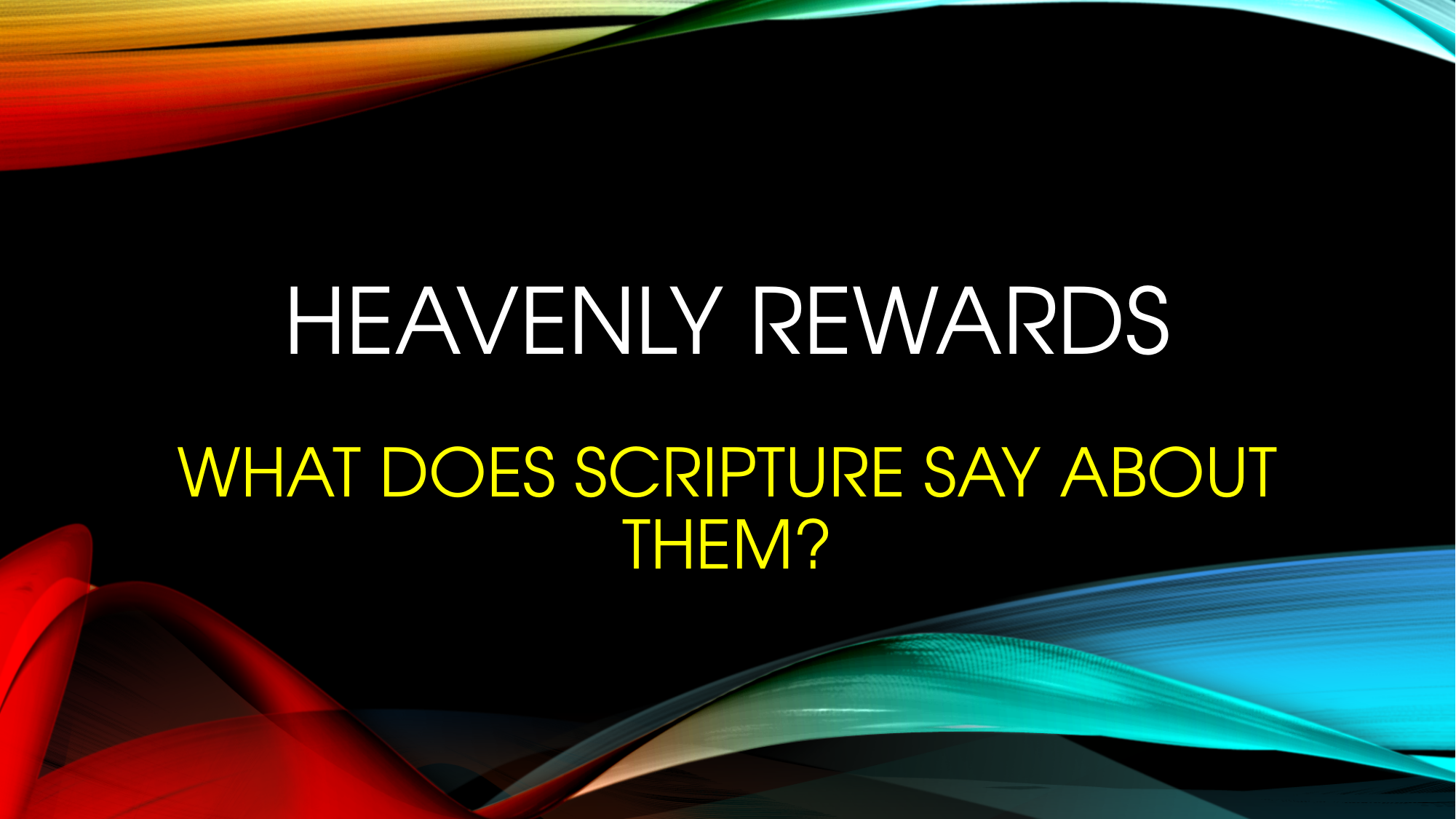

# Heavenly REWARDS
WHAT DOES SCRIPTURE SAY ABOUT THEM?